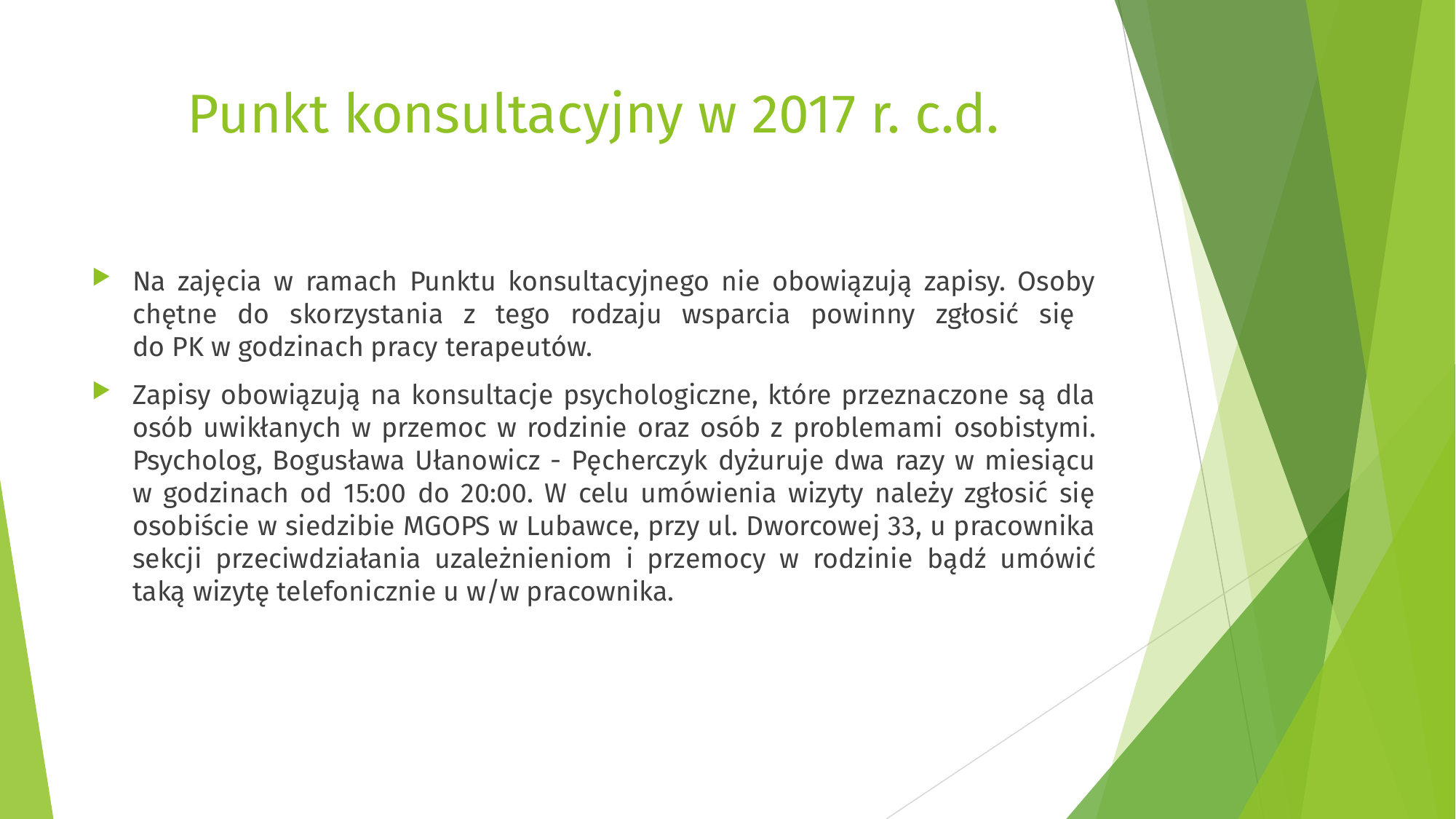

# Punkt konsultacyjny w 2017 r. c.d.
Na zajęcia w ramach Punktu konsultacyjnego nie obowiązują zapisy. Osoby chętne do skorzystania z tego rodzaju wsparcia powinny zgłosić się
do PK w godzinach pracy terapeutów.
Zapisy obowiązują na konsultacje psychologiczne, które przeznaczone są dla osób uwikłanych w przemoc w rodzinie oraz osób z problemami osobistymi. Psycholog, Bogusława Ułanowicz - Pęcherczyk dyżuruje dwa razy w miesiącu w godzinach od 15:00 do 20:00. W celu umówienia wizyty należy zgłosić się osobiście w siedzibie MGOPS w Lubawce, przy ul. Dworcowej 33, u pracownika sekcji przeciwdziałania uzależnieniom i przemocy w rodzinie bądź umówić taką wizytę telefonicznie u w/w pracownika.